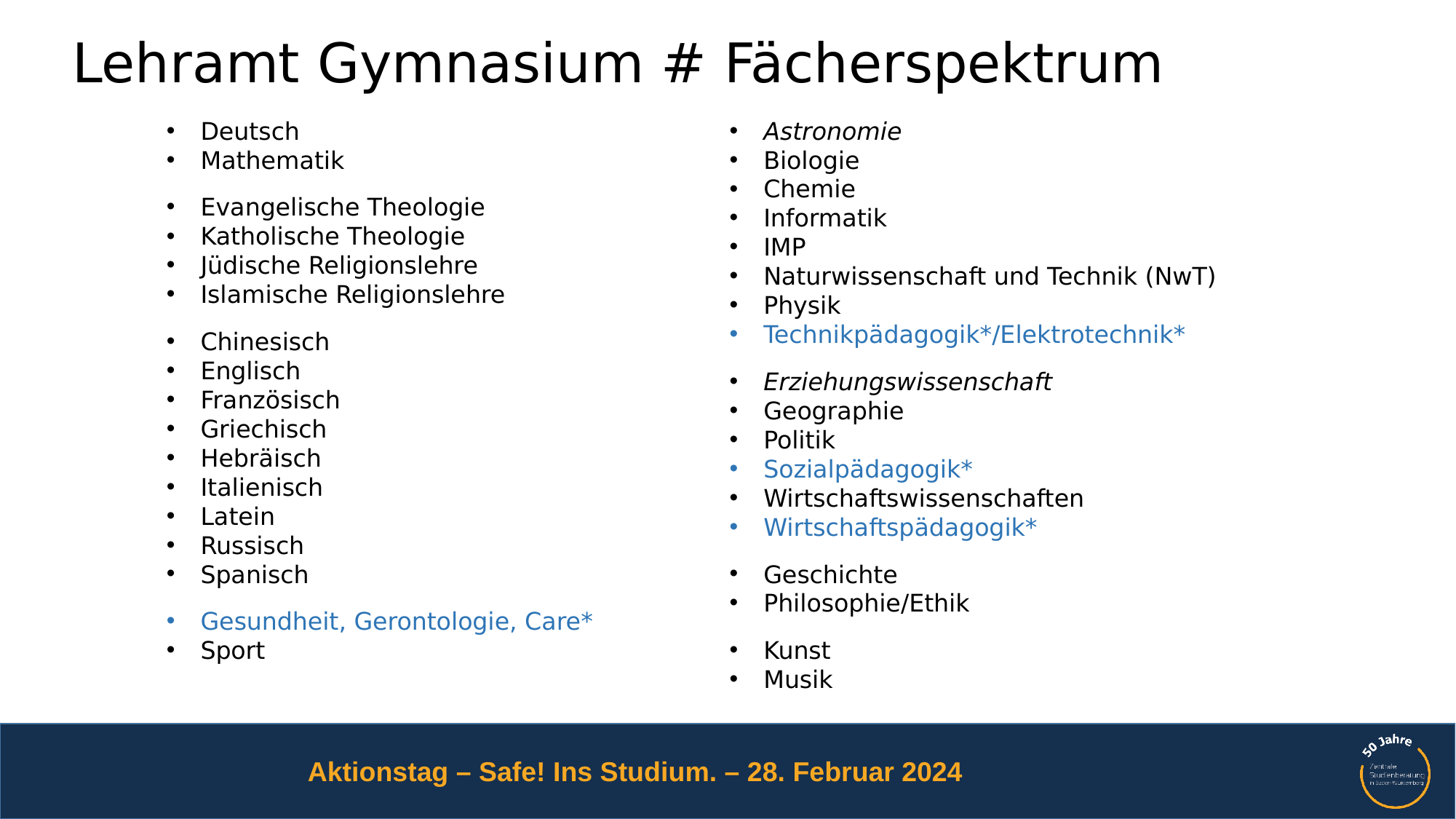

# Lehramt Gymnasium # Fächerspektrum
Deutsch
Mathematik
Evangelische Theologie
Katholische Theologie
Jüdische Religionslehre
Islamische Religionslehre
Chinesisch
Englisch
Französisch
Griechisch
Hebräisch
Italienisch
Latein
Russisch
Spanisch
Gesundheit, Gerontologie, Care*
Sport

Astronomie
Biologie
Chemie
Informatik
IMP
Naturwissenschaft und Technik (NwT)
Physik
Technikpädagogik*/Elektrotechnik*
Erziehungswissenschaft
Geographie
Politik
Sozialpädagogik*
Wirtschaftswissenschaften
Wirtschaftspädagogik*
Geschichte
Philosophie/Ethik
Kunst
Musik